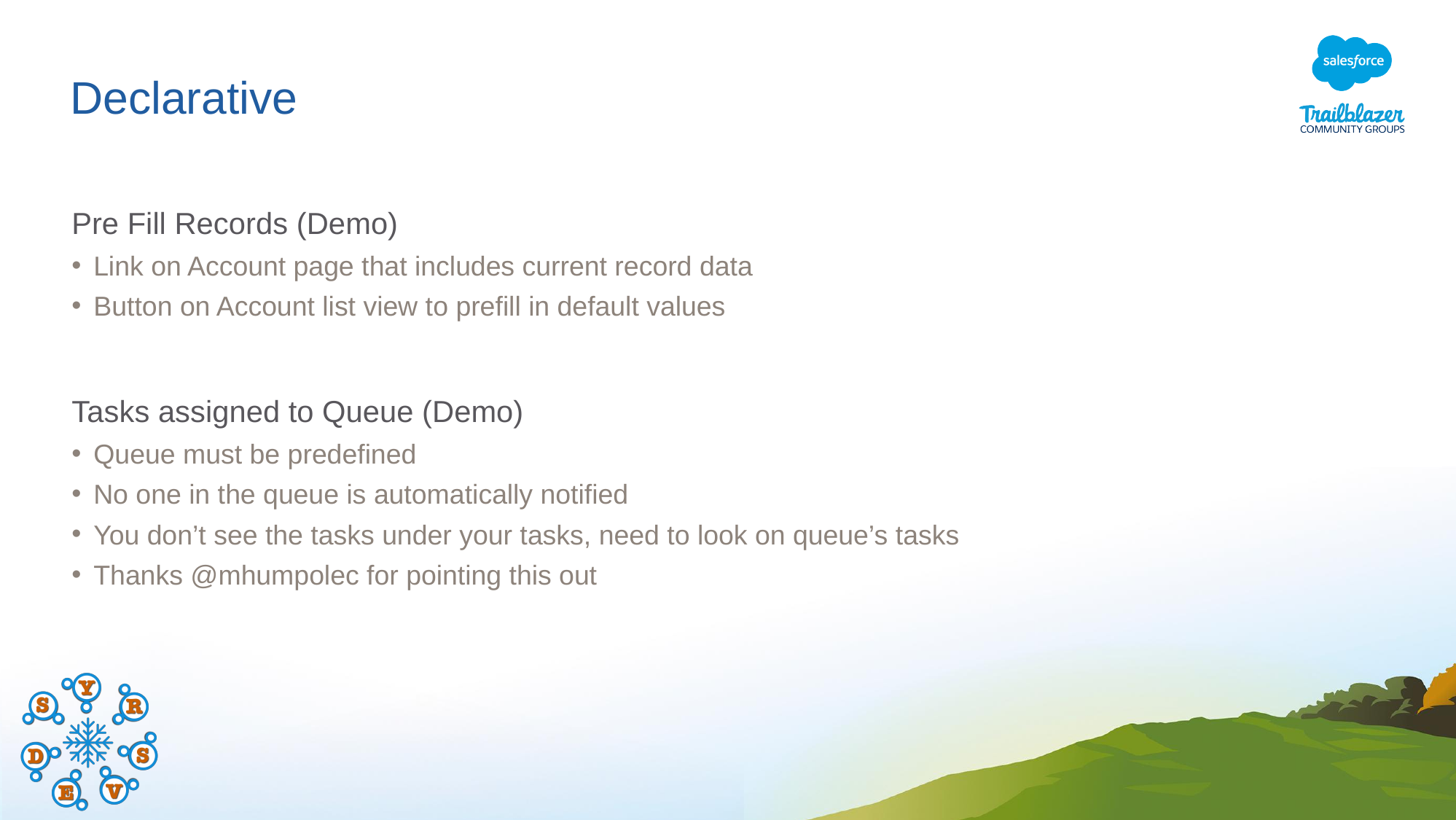

# Declarative
Pre Fill Records (Demo)
Link on Account page that includes current record data
Button on Account list view to prefill in default values

Tasks assigned to Queue (Demo)
Queue must be predefined
No one in the queue is automatically notified
You don’t see the tasks under your tasks, need to look on queue’s tasks
Thanks @mhumpolec for pointing this out